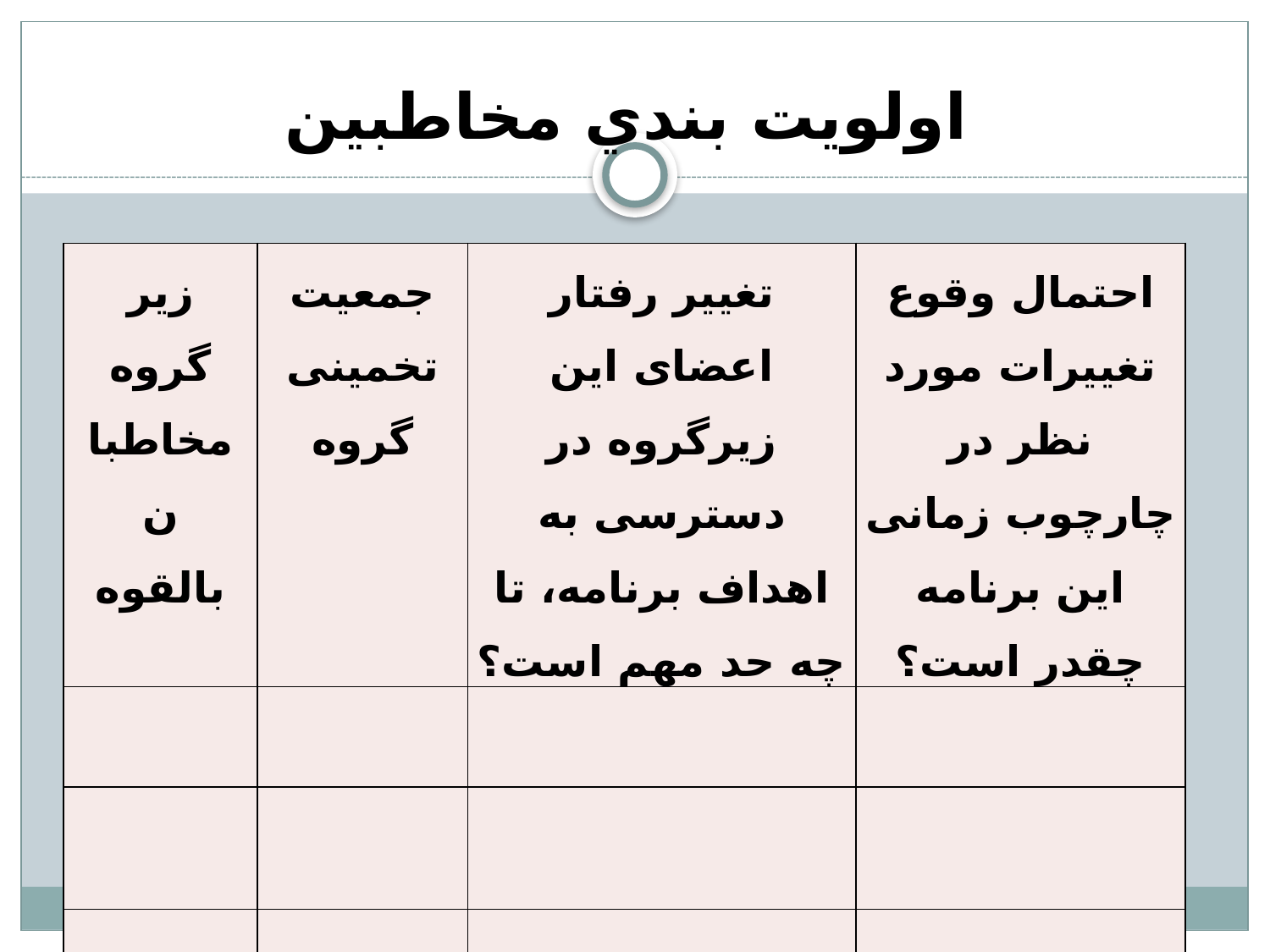

# اولويت بندي مخاطبين
| زیر گروه مخاطبان بالقوه | جمعیت تخمینی گروه | تغییر رفتار اعضای این زیرگروه در دسترسی به اهداف برنامه، تا چه حد مهم است؟ | احتمال وقوع تغییرات مورد نظر در چارچوب زمانی این برنامه چقدر است؟ |
| --- | --- | --- | --- |
|  |  |  |  |
|  |  |  |  |
|  |  |  |  |